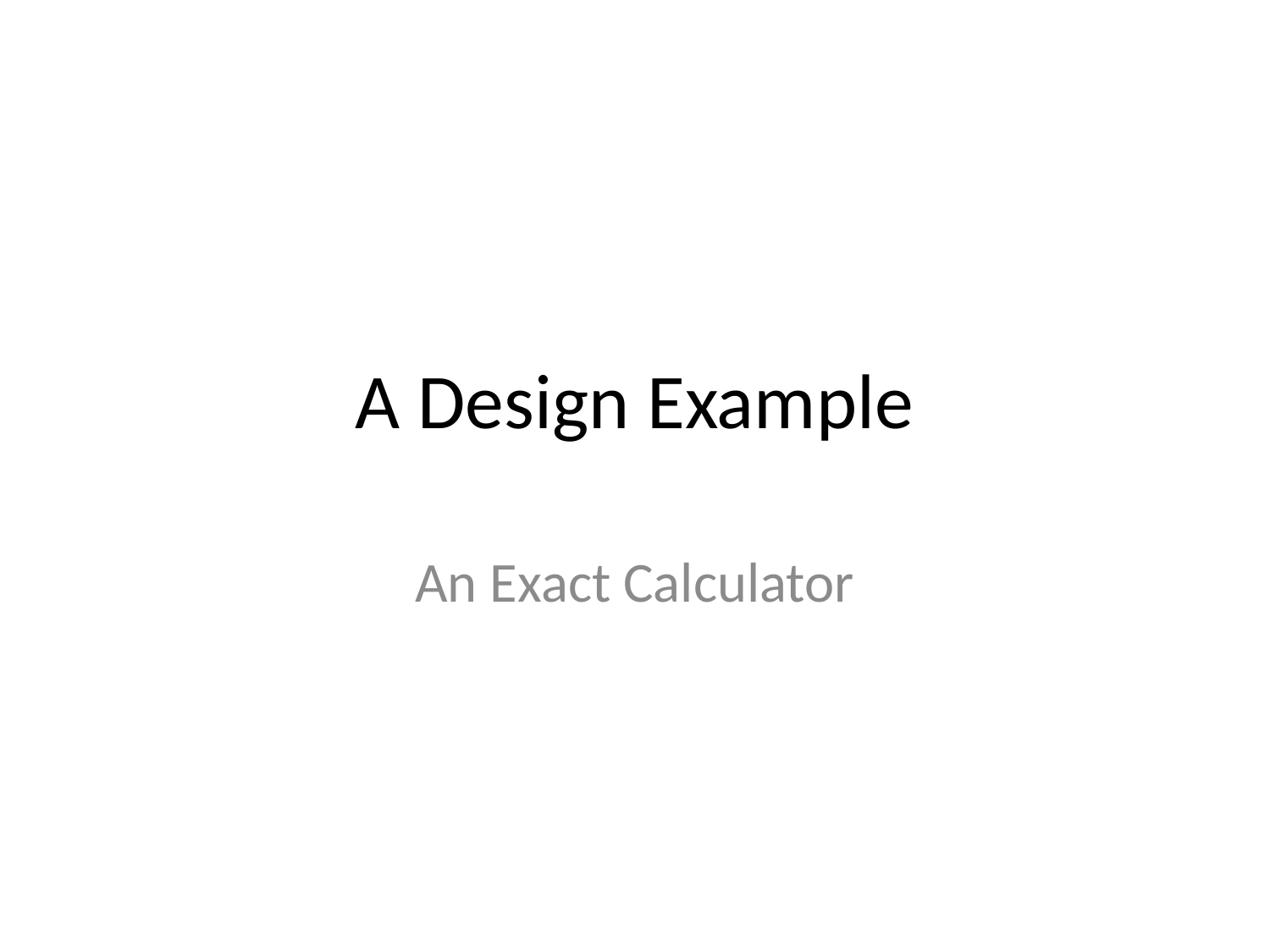

# A Design Example
An Exact Calculator